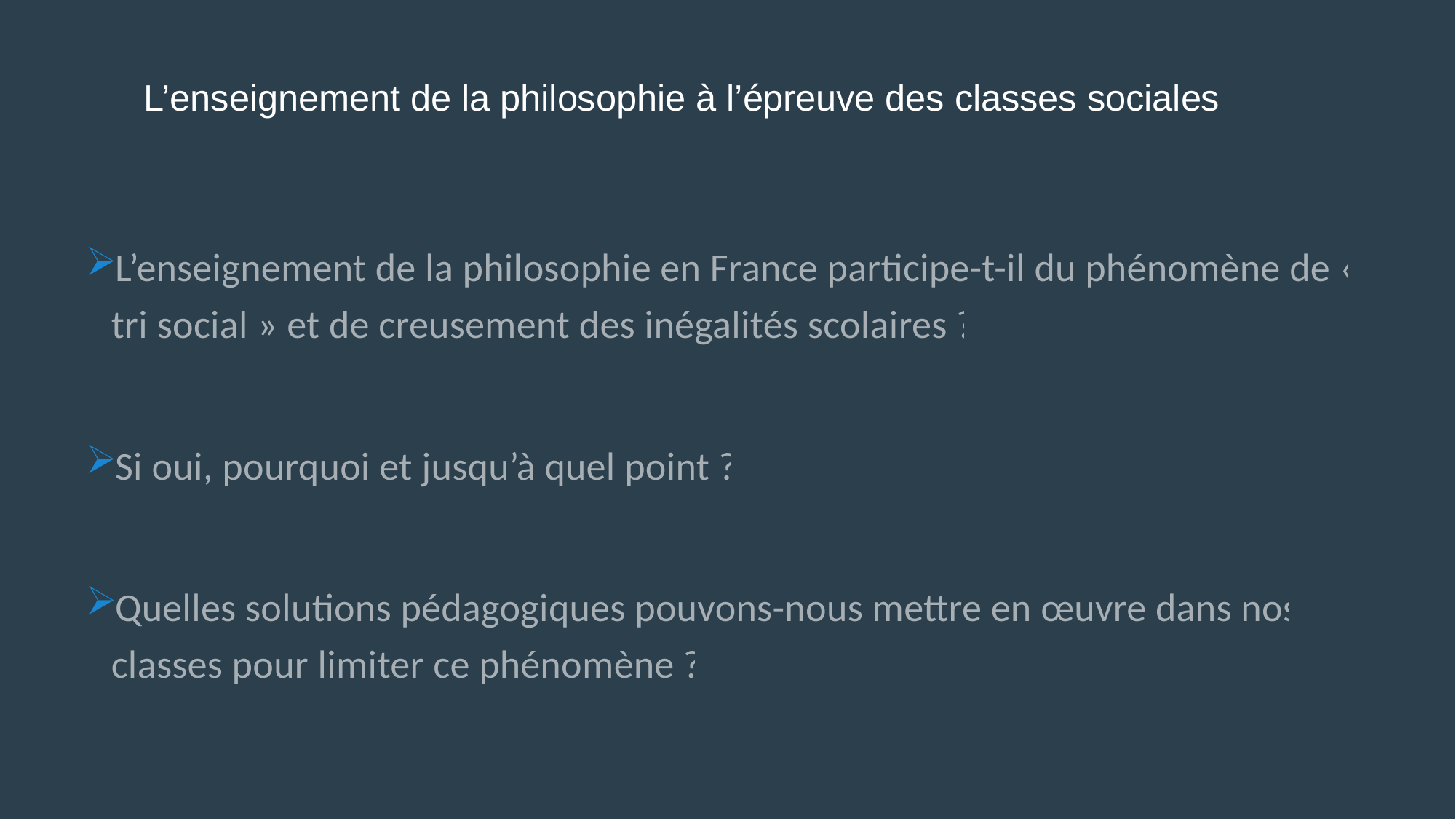

# L’enseignement de la philosophie à l’épreuve des classes sociales
L’enseignement de la philosophie en France participe-t-il du phénomène de « tri social » et de creusement des inégalités scolaires ?

Si oui, pourquoi et jusqu’à quel point ?

Quelles solutions pédagogiques pouvons-nous mettre en œuvre dans nos classes pour limiter ce phénomène ?